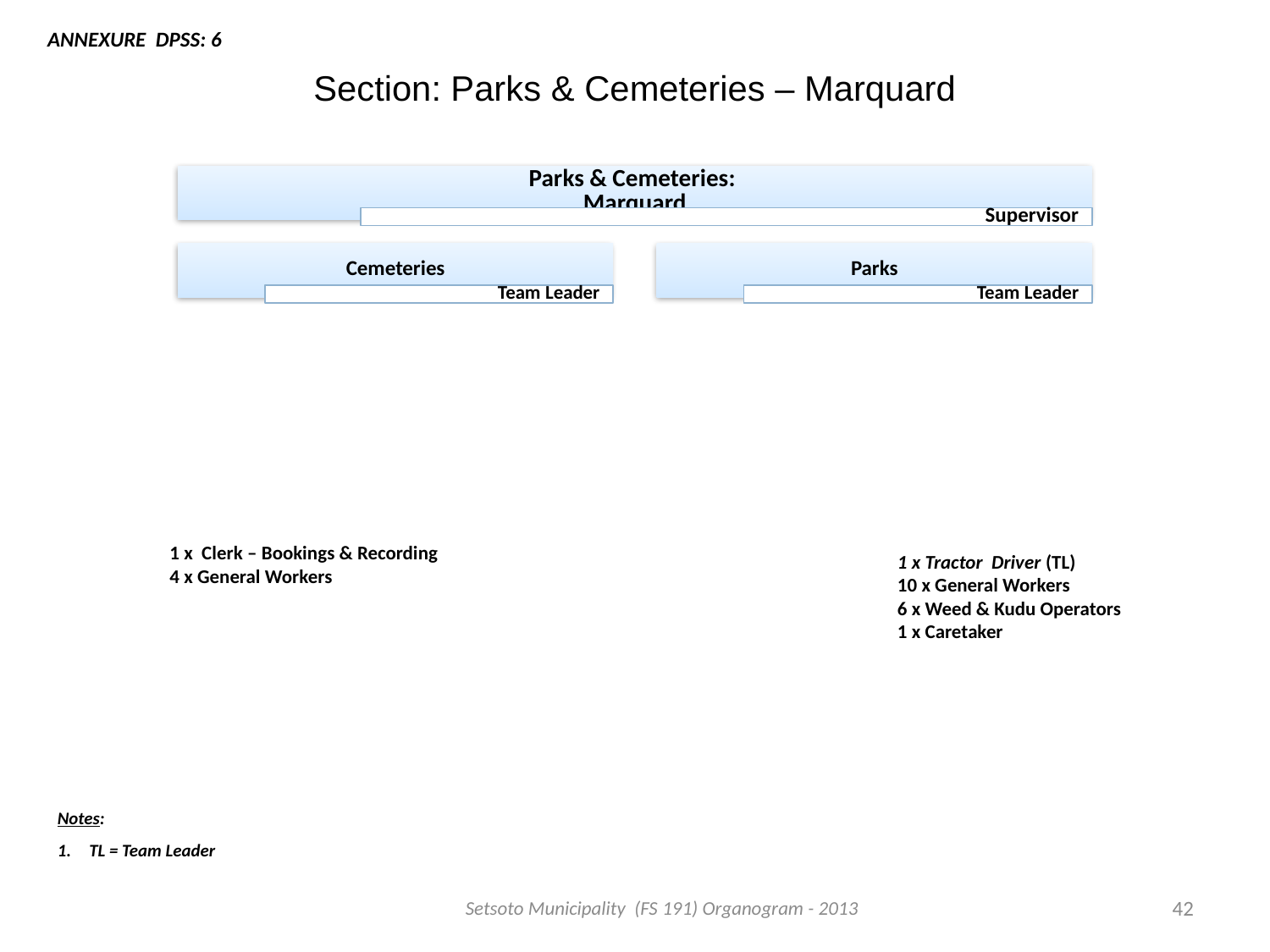

ANNEXURE  DPSS: 6
# Section: Parks & Cemeteries – Marquard
Parks & Cemeteries:
Marquard
Supervisor
Cemeteries
Team Leader
Parks
Team Leader
1 x  Clerk – Bookings & Recording
4 x General Workers
1 x Tractor  Driver (TL)
10 x General Workers
6 x Weed & Kudu Operators
1 x Caretaker
Notes:

TL = Team Leader
Setsoto Municipality  (FS 191) Organogram - 2013
42